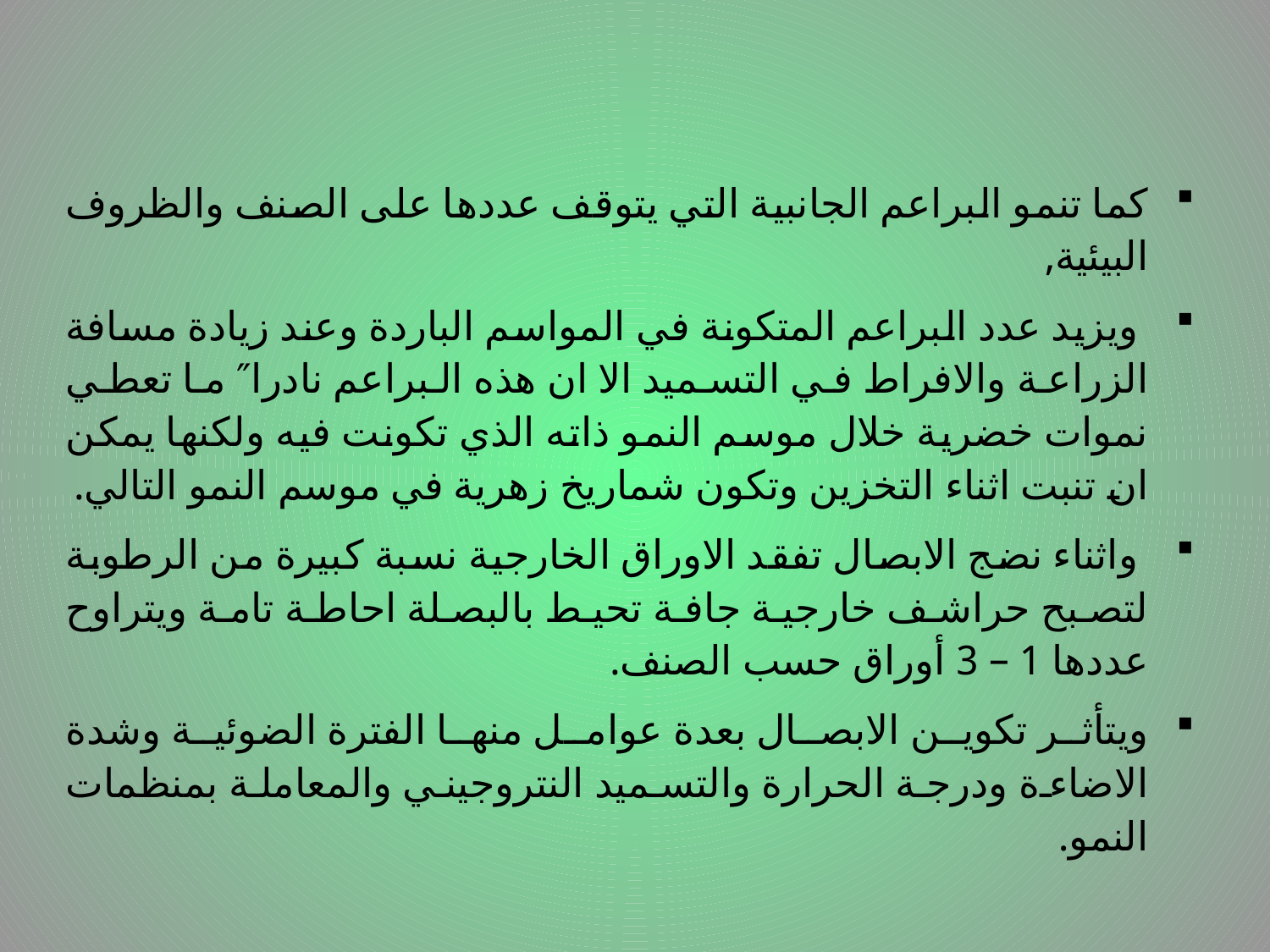

كما تنمو البراعم الجانبية التي يتوقف عددها على الصنف والظروف البيئية,
 ويزيد عدد البراعم المتكونة في المواسم الباردة وعند زيادة مسافة الزراعة والافراط في التسميد الا ان هذه البراعم نادرا″ ما تعطي نموات خضرية خلال موسم النمو ذاته الذي تكونت فيه ولكنها يمكن ان تنبت اثناء التخزين وتكون شماريخ زهرية في موسم النمو التالي.
 واثناء نضج الابصال تفقد الاوراق الخارجية نسبة كبيرة من الرطوبة لتصبح حراشف خارجية جافة تحيط بالبصلة احاطة تامة ويتراوح عددها 1 – 3 أوراق حسب الصنف.
ويتأثر تكوين الابصال بعدة عوامل منها الفترة الضوئية وشدة الاضاءة ودرجة الحرارة والتسميد النتروجيني والمعاملة بمنظمات النمو.

# .